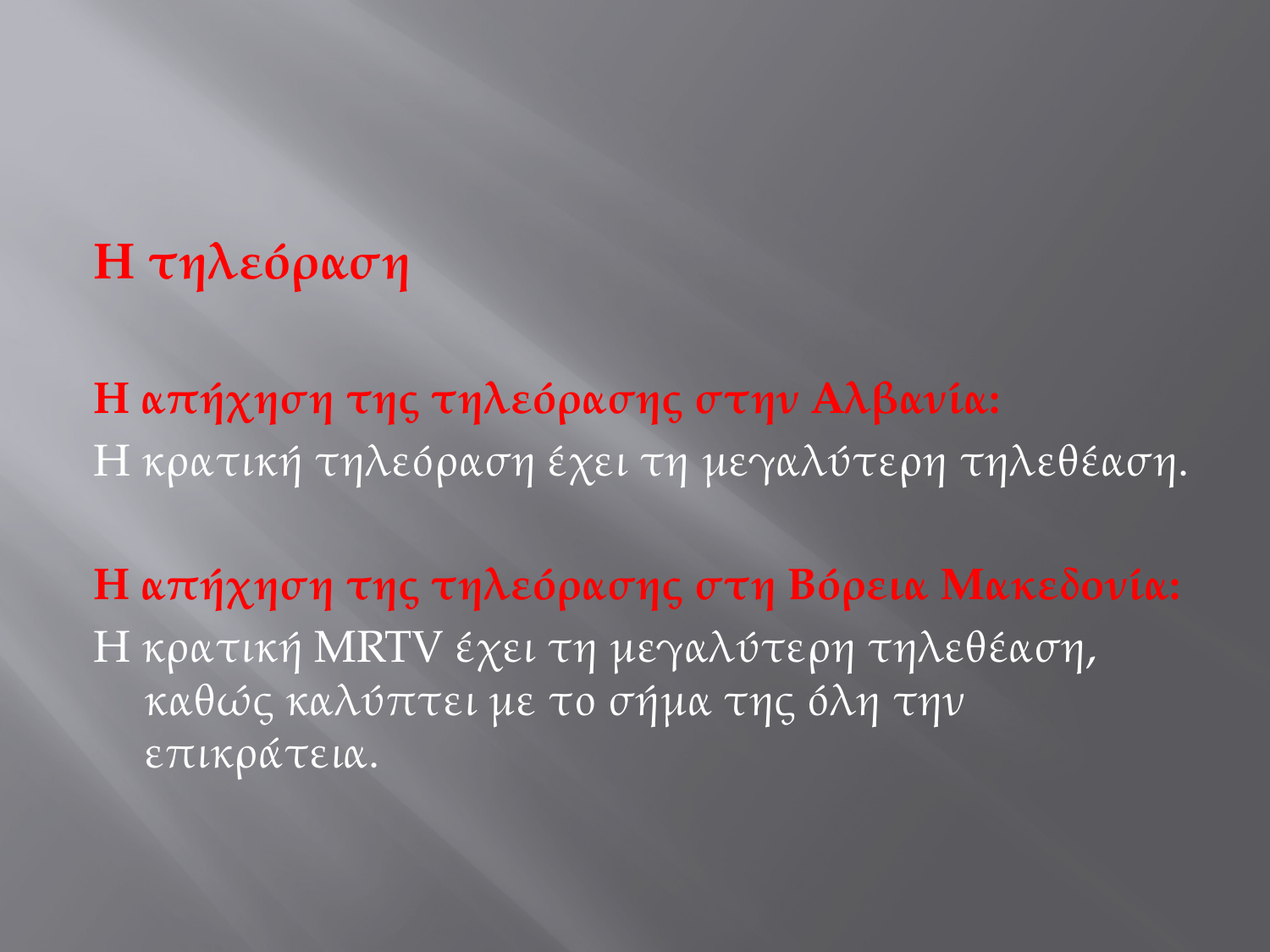

#
Η τηλεόραση

Η απήχηση της τηλεόρασης στην Αλβανία:
Η κρατική τηλεόραση έχει τη μεγαλύτερη τηλεθέαση.

Η απήχηση της τηλεόρασης στη Βόρεια Μακεδονία:
Η κρατική MRTV έχει τη μεγαλύτερη τηλεθέαση, καθώς καλύπτει με το σήμα της όλη την επικράτεια.